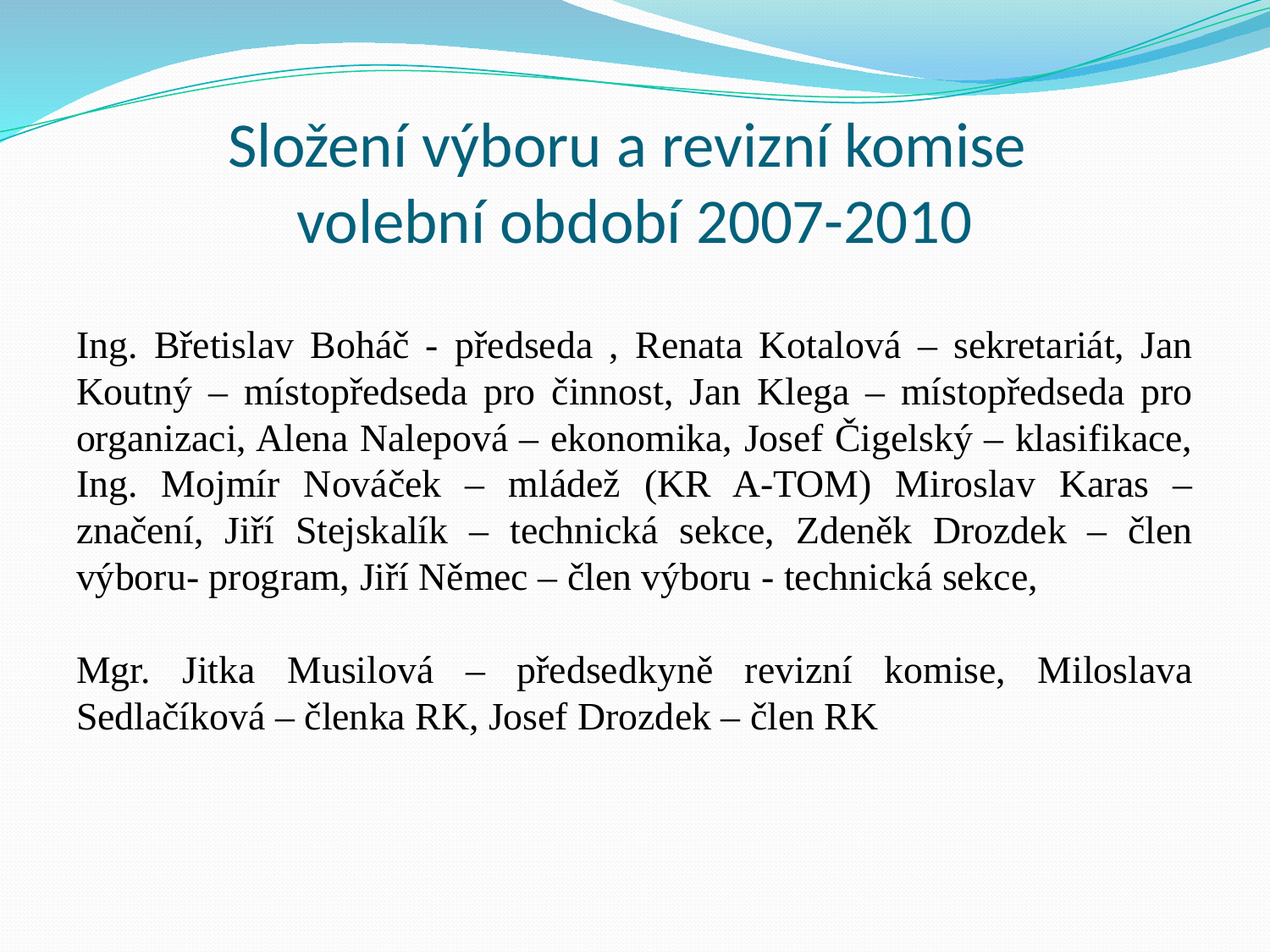

# Složení výboru a revizní komise
volební období 2007-2010

Ing. Břetislav Boháč - předseda , Renata Kotalová – sekretariát, Jan Koutný – místopředseda pro činnost, Jan Klega – místopředseda pro organizaci, Alena Nalepová – ekonomika, Josef Čigelský – klasifikace, Ing. Mojmír Nováček – mládež (KR A-TOM) Miroslav Karas – značení, Jiří Stejskalík – technická sekce, Zdeněk Drozdek – člen výboru- program, Jiří Němec – člen výboru - technická sekce,

Mgr. Jitka Musilová – předsedkyně revizní komise, Miloslava Sedlačíková – členka RK, Josef Drozdek – člen RK